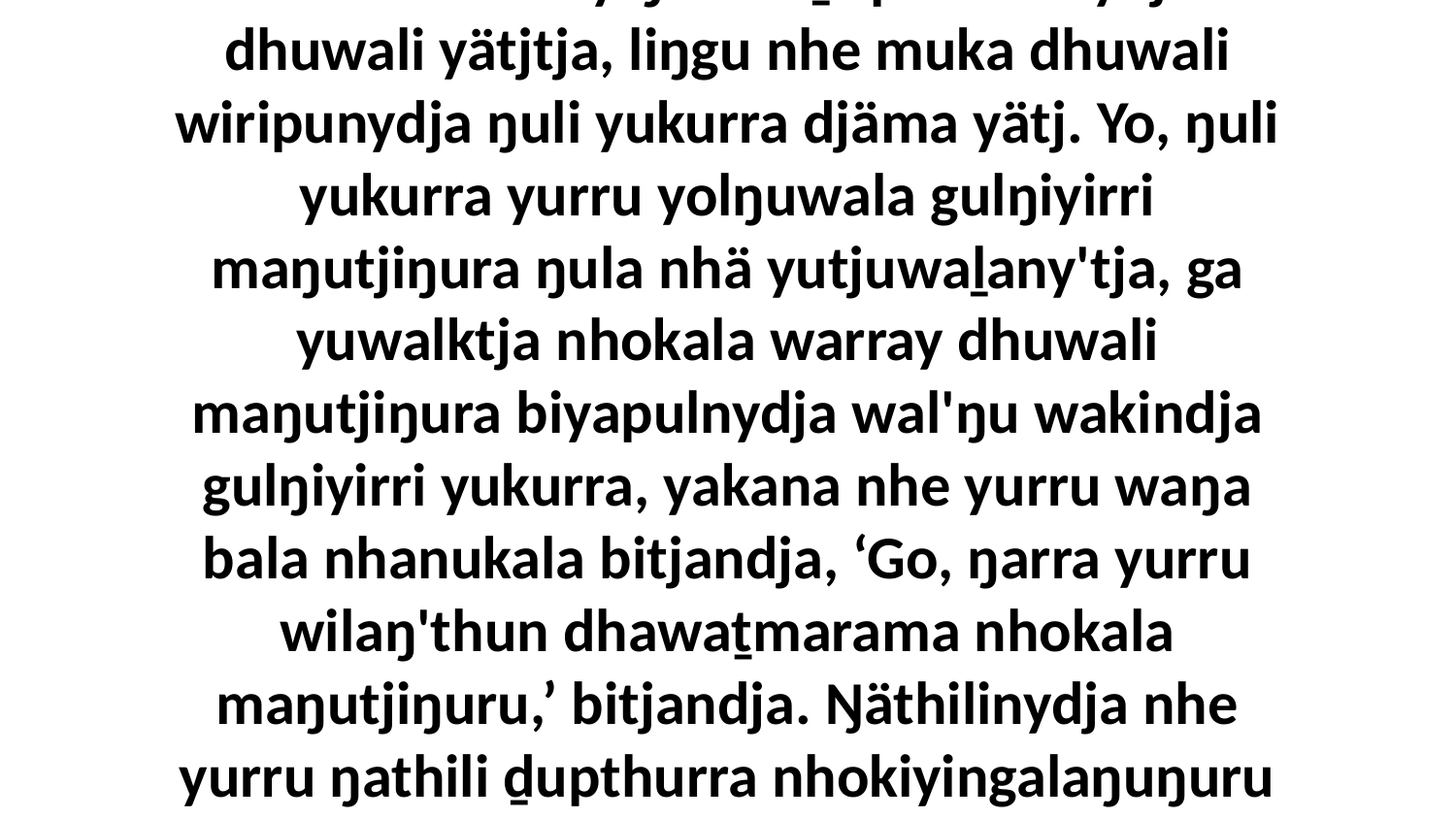

41-42 “Nhäku nhe ŋuli bitjan liŋgu nhäma yukurra yätj ŋurukala wiripuŋuwalanydja yolŋuwala, bäy warray ŋunhi yutjuwaḻany'tja ŋula nhanŋu? Nhäŋa dhuwali nhunapinyay nhe. Nhokalay ŋathili ḏupthurranydja dhuwali yätjtja, liŋgu nhe muka dhuwali wiripunydja ŋuli yukurra djäma yätj. Yo, ŋuli yukurra yurru yolŋuwala gulŋiyirri maŋutjiŋura ŋula nhä yutjuwaḻany'tja, ga yuwalktja nhokala warray dhuwali maŋutjiŋura biyapulnydja wal'ŋu wakindja gulŋiyirri yukurra, yakana nhe yurru waŋa bala nhanukala bitjandja, ‘Go, ŋarra yurru wilaŋ'thun dhawaṯmarama nhokala maŋutjiŋuru,’ bitjandja. Ŋäthilinydja nhe yurru ŋathili ḏupthurra nhokiyingalaŋuŋuru maŋutjiŋuru dhipuŋuru, bala yurruna nhe yurru nhäma ŋamathamanydja, märr nhe yurru guŋga'yun ŋanyanydja, märr yurru ŋayinydja nhäma ŋamathamayi.”Dharpa borummirri ga nhäŋiniŋ' dharpa